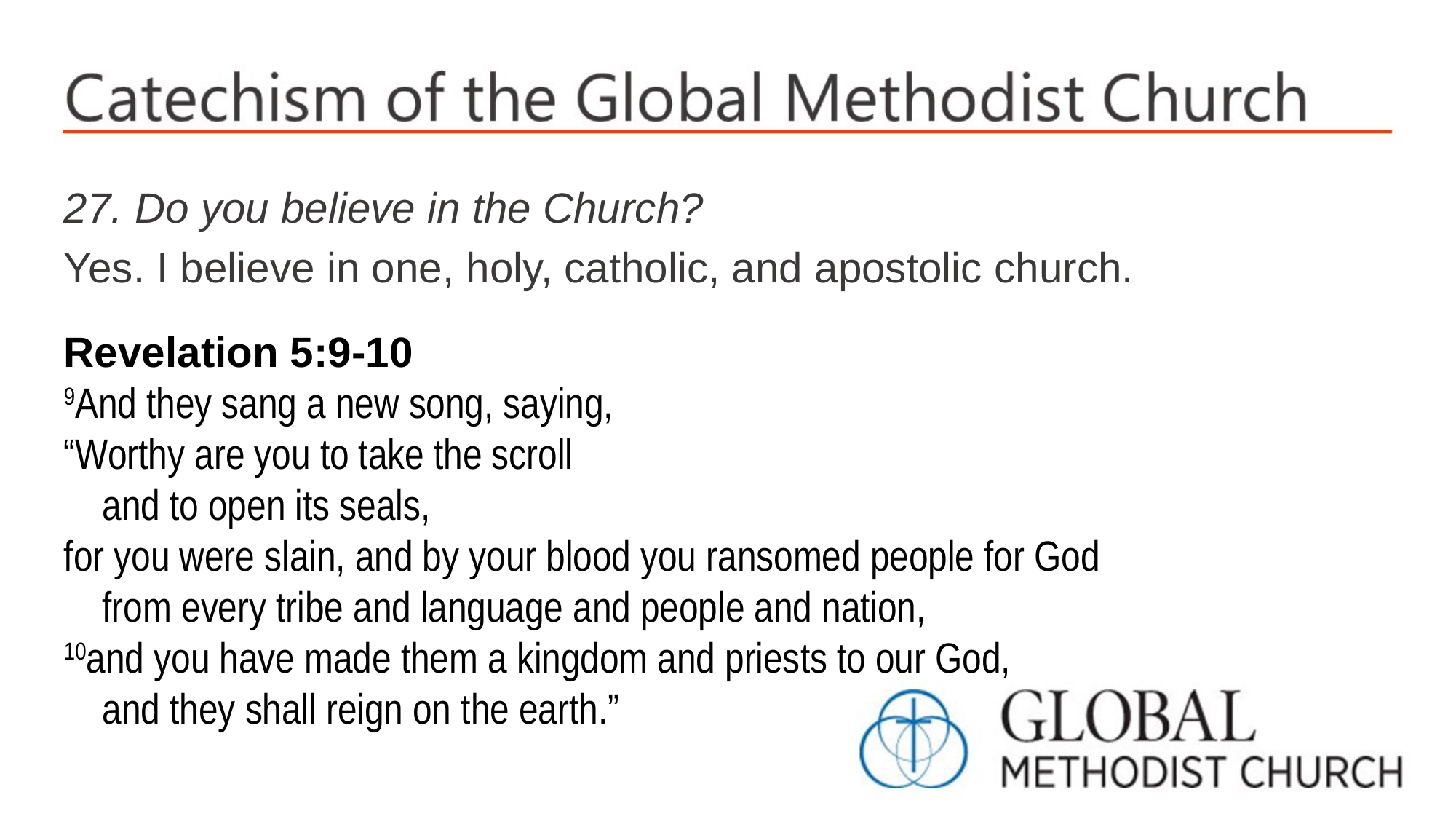

27. Do you believe in the Church?
Yes. I believe in one, holy, catholic, and apostolic church.
Revelation 5:9-10
9And they sang a new song, saying,
“Worthy are you to take the scroll
    and to open its seals,
for you were slain, and by your blood you ransomed people for God
    from every tribe and language and people and nation,
10and you have made them a kingdom and priests to our God,
    and they shall reign on the earth.”